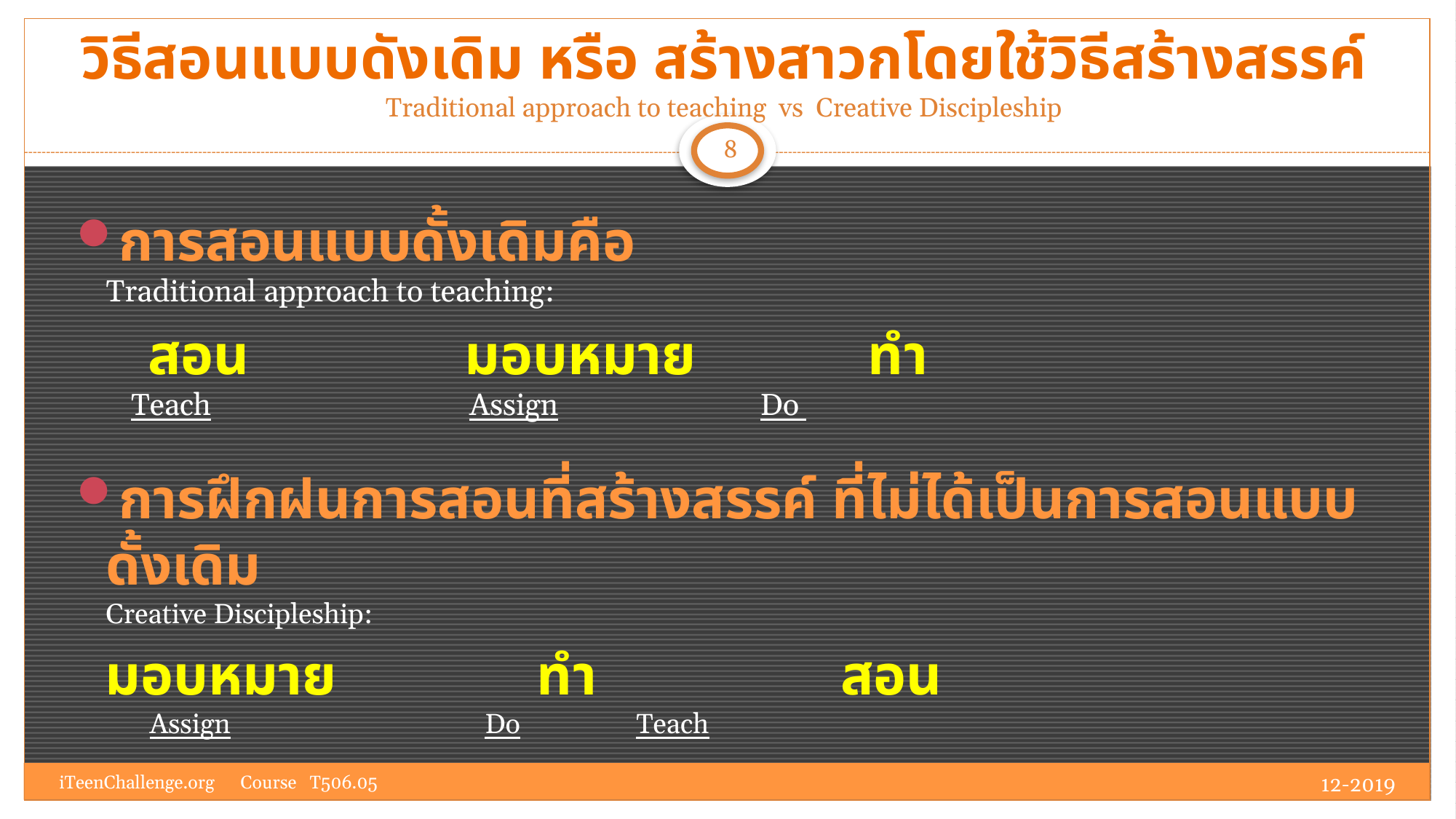

# วิธีสอนแบบดังเดิม หรือ สร้างสาวกโดยใช้วิธีสร้างสรรค์ Traditional approach to teaching  vs  Creative Discipleship
8
การสอนแบบดั้งเดิมคือ
Traditional approach to teaching:
     สอน               มอบหมาย            ทำ
   Teach	 	         Assign 	 	        Do

การฝึกฝนการสอนที่สร้างสรรค์ ที่ไม่ได้เป็นการสอนแบบดั้งเดิม
Creative Discipleship:
  มอบหมาย              ทำ                 สอน
      Assign 	 	            Do		     Teach
12-2019
iTeenChallenge.org      Course   T506.05